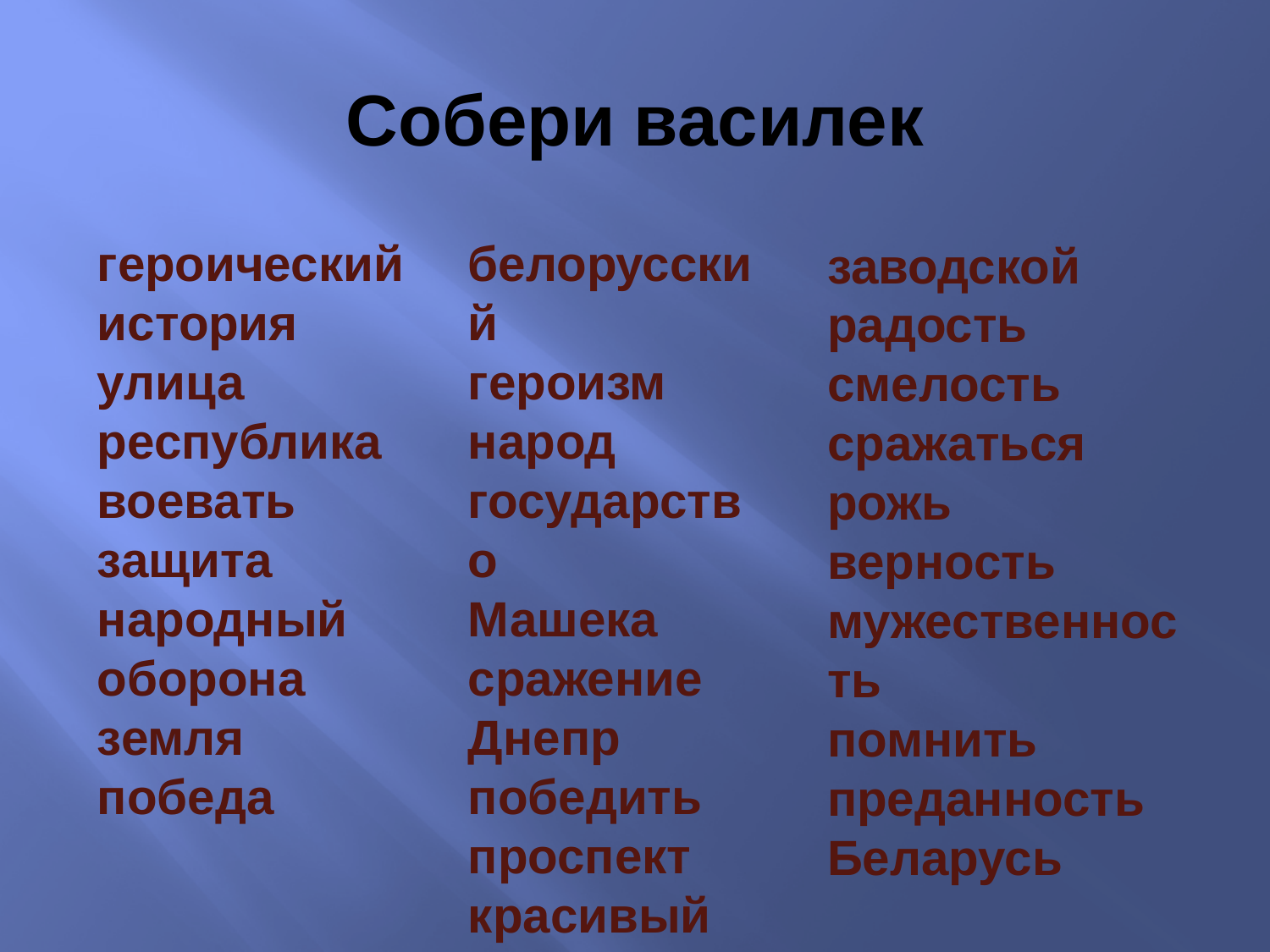

# Собери василек
героический
история
улица
республика
воевать
защита
народный
оборона
земля
победа
белорусский
героизм
народ
государство
Машека
сражение
Днепр
победить
проспект
красивый
заводской
радость
смелость
сражаться
рожь
верность
мужественность
помнить
преданность
Беларусь